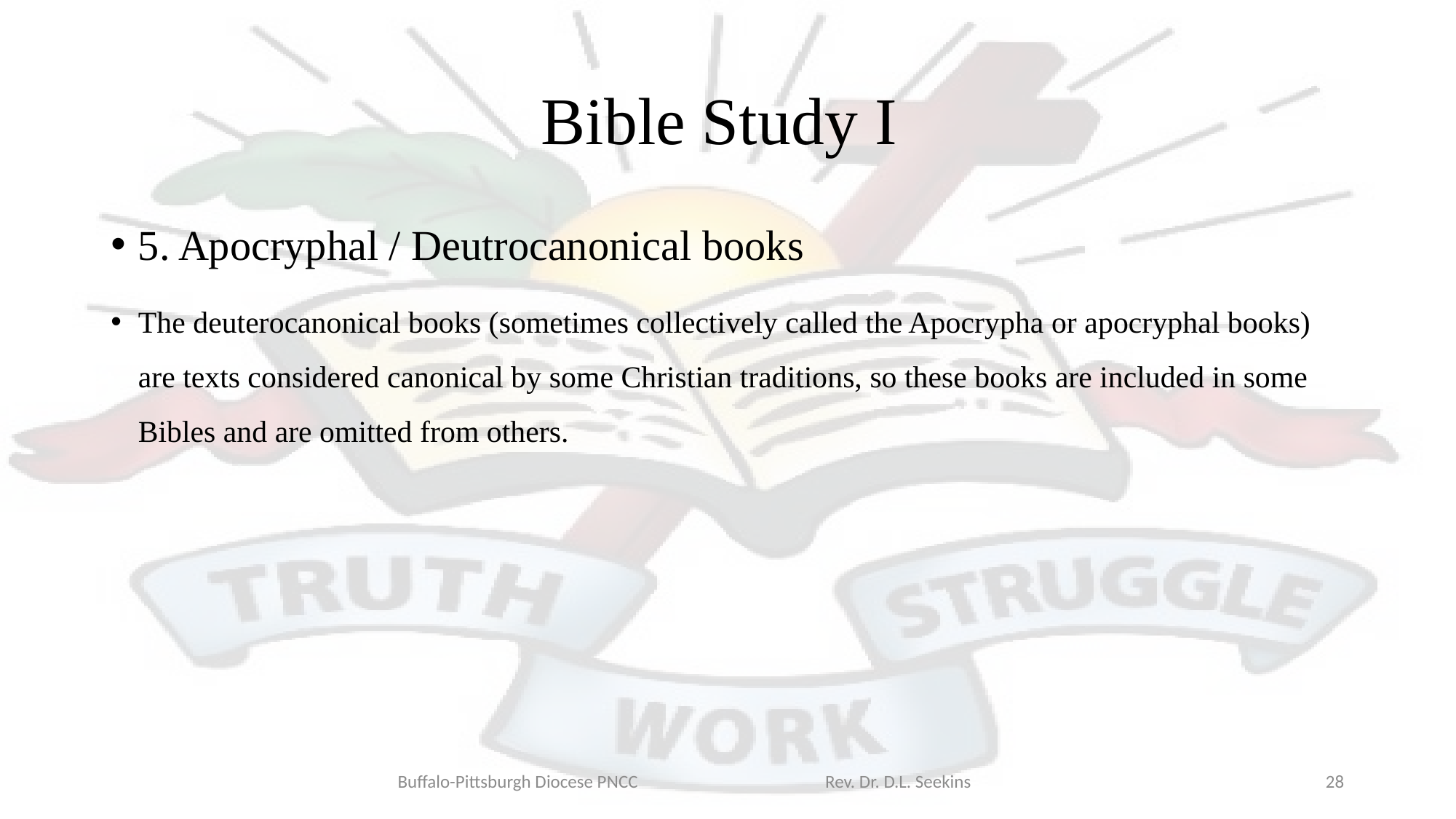

# Bible Study I
5. Apocryphal / Deutrocanonical books
The deuterocanonical books (sometimes collectively called the Apocrypha or apocryphal books) are texts considered canonical by some Christian traditions, so these books are included in some Bibles and are omitted from others.

Buffalo-Pittsburgh Diocese PNCC                                             Rev. Dr. D.L. Seekins
28